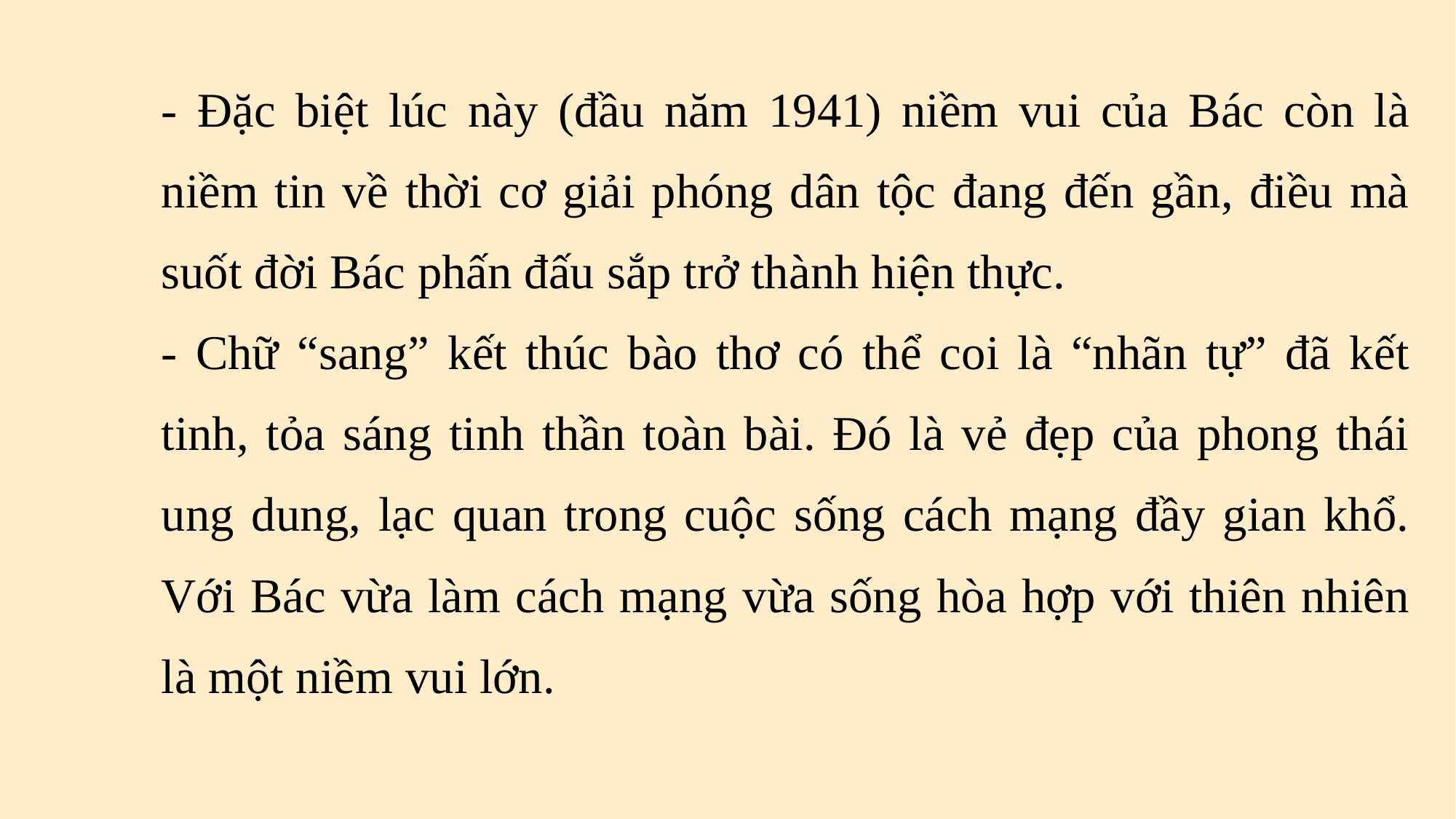

|  | - Đặc biệt lúc này (đầu năm 1941) niềm vui của Bác còn là niềm tin về thời cơ giải phóng dân tộc đang đến gần, điều mà suốt đời Bác phấn đấu sắp trở thành hiện thực. - Chữ “sang” kết thúc bào thơ có thể coi là “nhãn tự” đã kết tinh, tỏa sáng tinh thần toàn bài. Đó là vẻ đẹp của phong thái ung dung, lạc quan trong cuộc sống cách mạng đầy gian khổ. Với Bác vừa làm cách mạng vừa sống hòa hợp với thiên nhiên là một niềm vui lớn. |
| --- | --- |